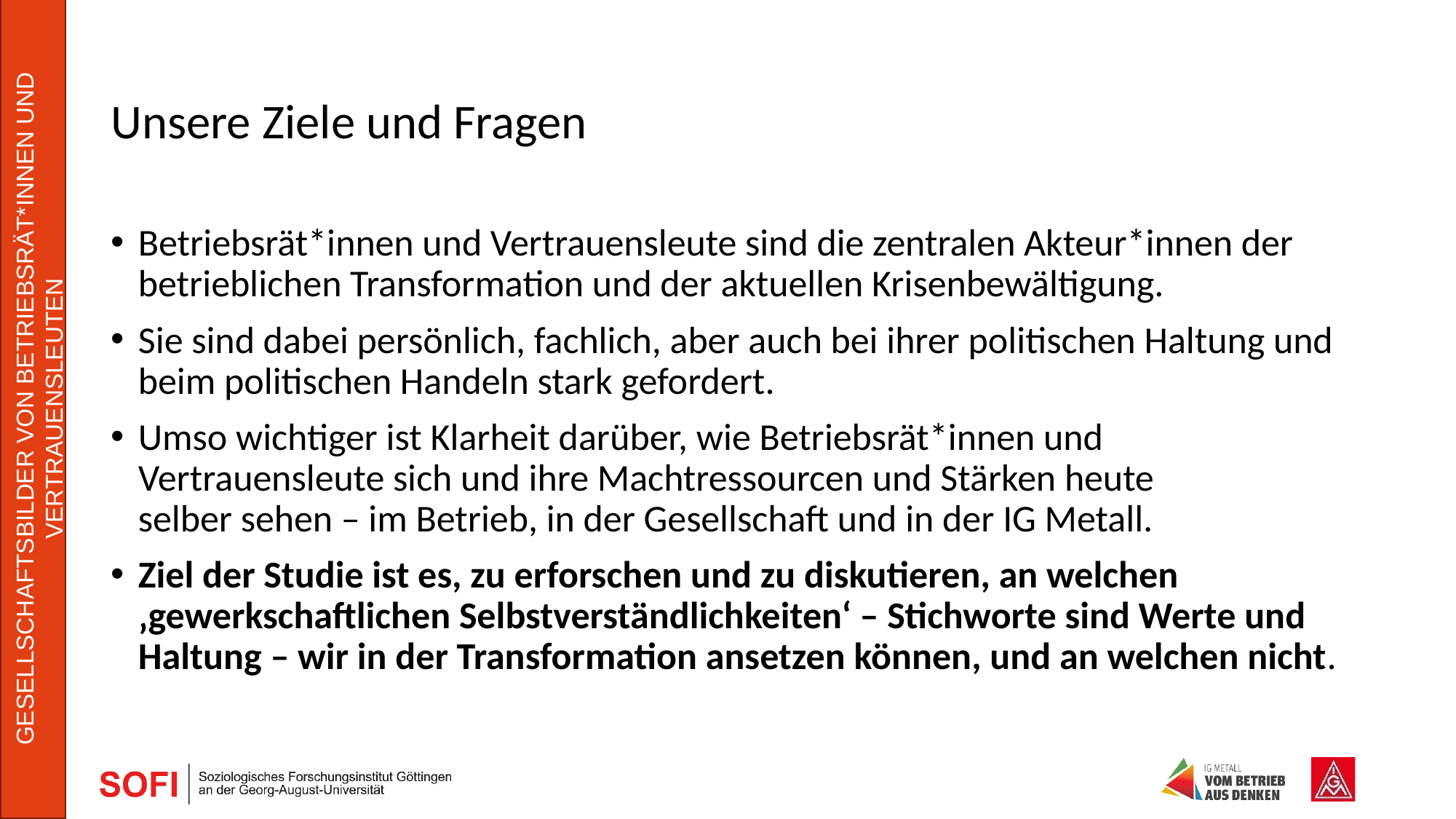

# Unsere Ziele und Fragen
Betriebsrät*innen und Vertrauensleute sind die zentralen Akteur*innen der betrieblichen Transformation und der aktuellen Krisenbewältigung.
Sie sind dabei persönlich, fachlich, aber auch bei ihrer politischen Haltung und beim politischen Handeln stark gefordert.
Umso wichtiger ist Klarheit darüber, wie Betriebsrät*innen und Vertrauensleute sich und ihre Machtressourcen und Stärken heute
selber sehen – im Betrieb, in der Gesellschaft und in der IG Metall.
Ziel der Studie ist es, zu erforschen und zu diskutieren, an welchen ‚gewerkschaftlichen Selbstverständlichkeiten‘ – Stichworte sind Werte und Haltung – wir in der Transformation ansetzen können, und an welchen nicht.